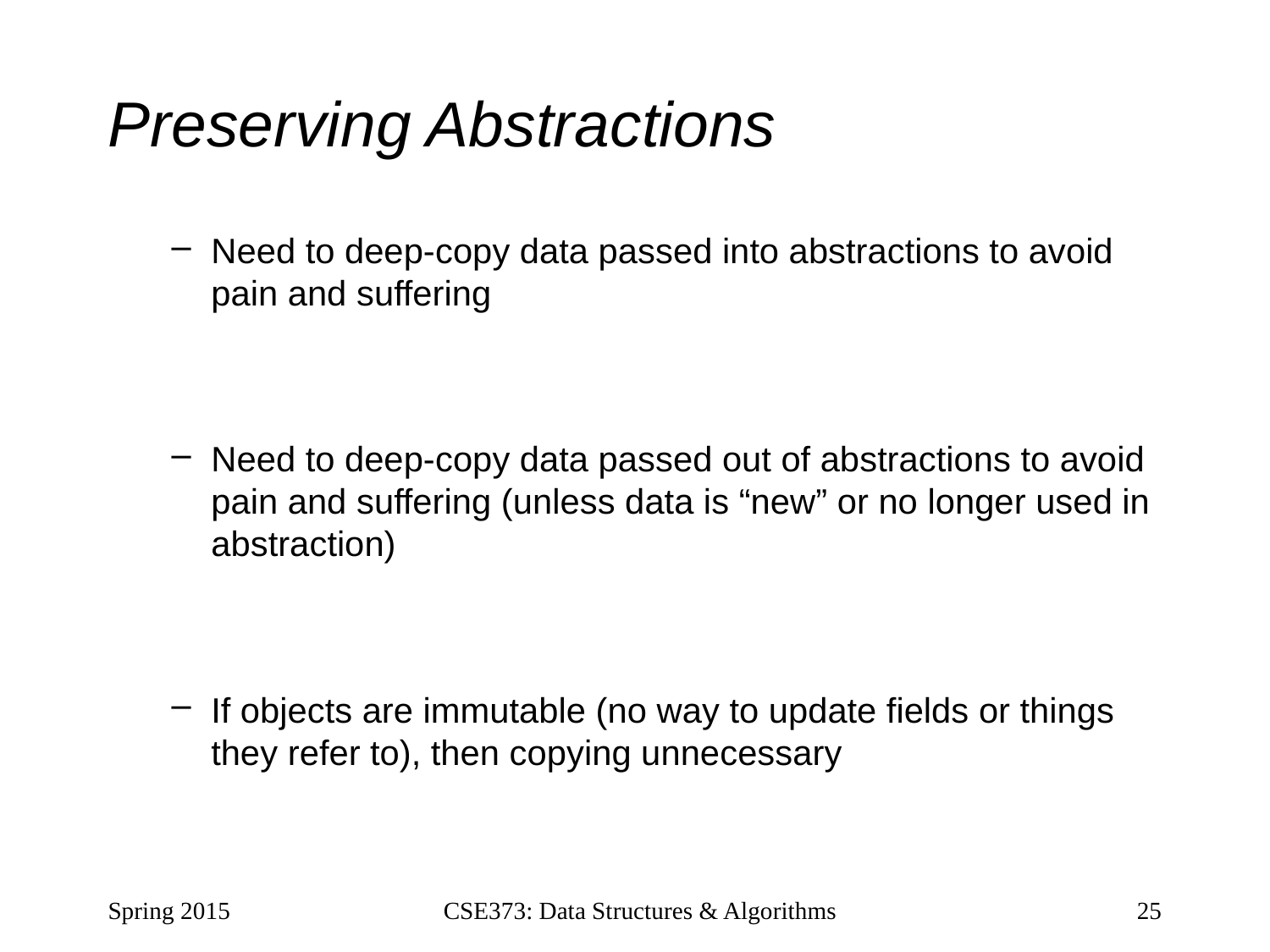

# Preserving Abstractions
Need to deep-copy data passed into abstractions to avoid pain and suffering

Need to deep-copy data passed out of abstractions to avoid pain and suffering (unless data is “new” or no longer used in abstraction)

If objects are immutable (no way to update fields or things they refer to), then copying unnecessary
Spring 2015
25
CSE373: Data Structures & Algorithms